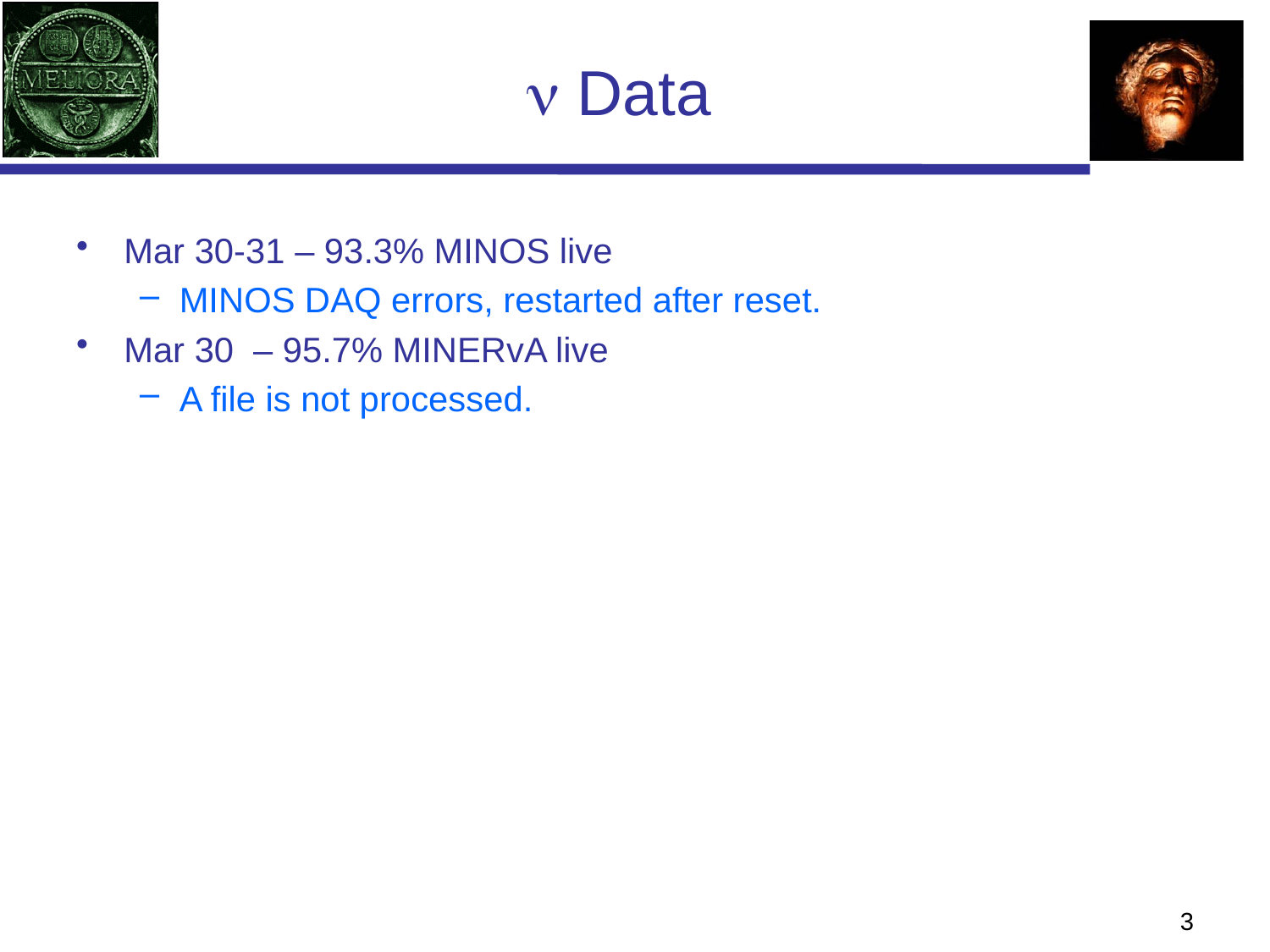

# ν Data
Mar 30-31 – 93.3% MINOS live
MINOS DAQ errors, restarted after reset.
Mar 30  – 95.7% MINERvA live
A file is not processed.
3